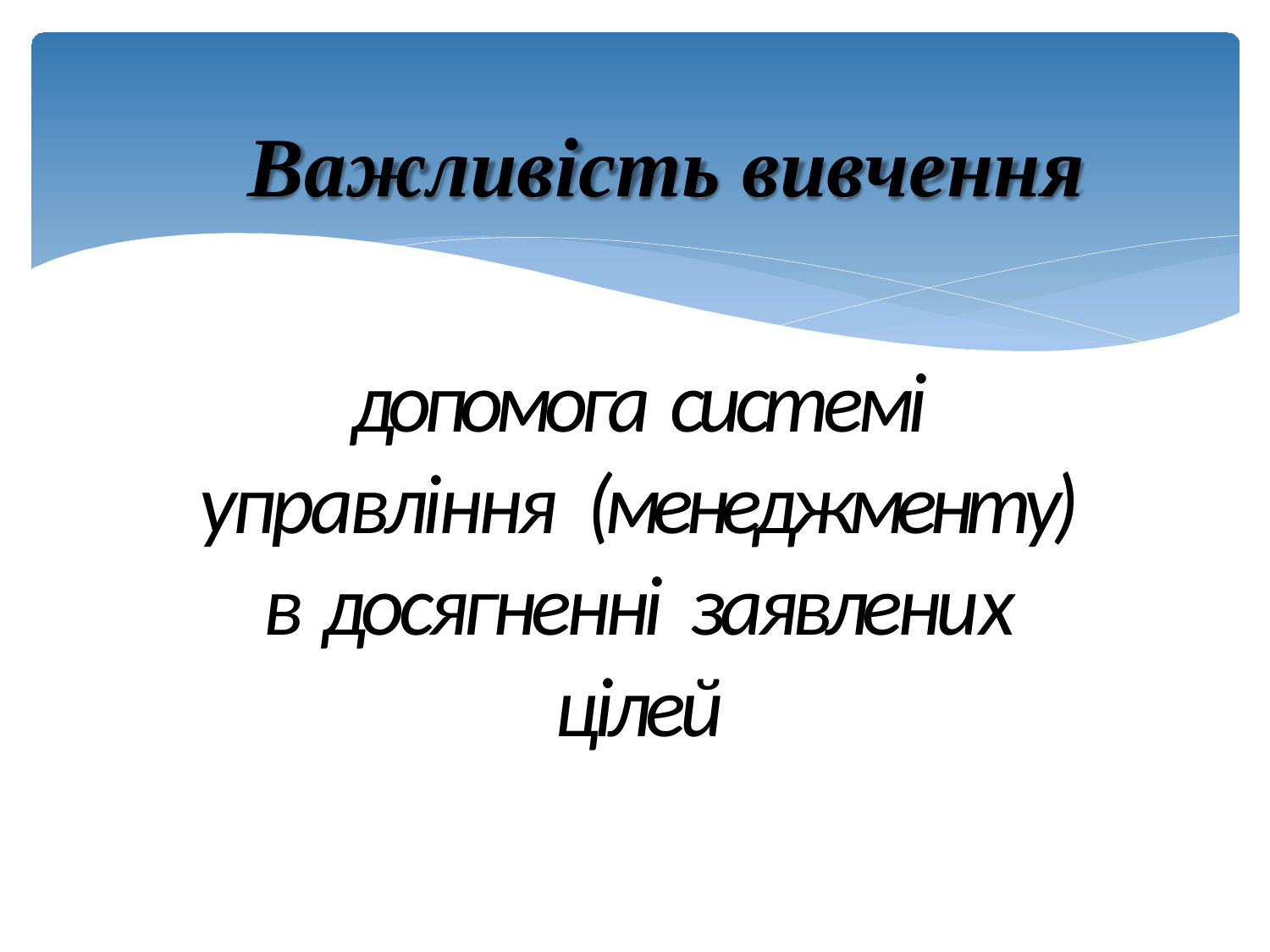

# Важливість вивчення
допомога системі управління  (менеджменту) в досягненні  заявлених цілей